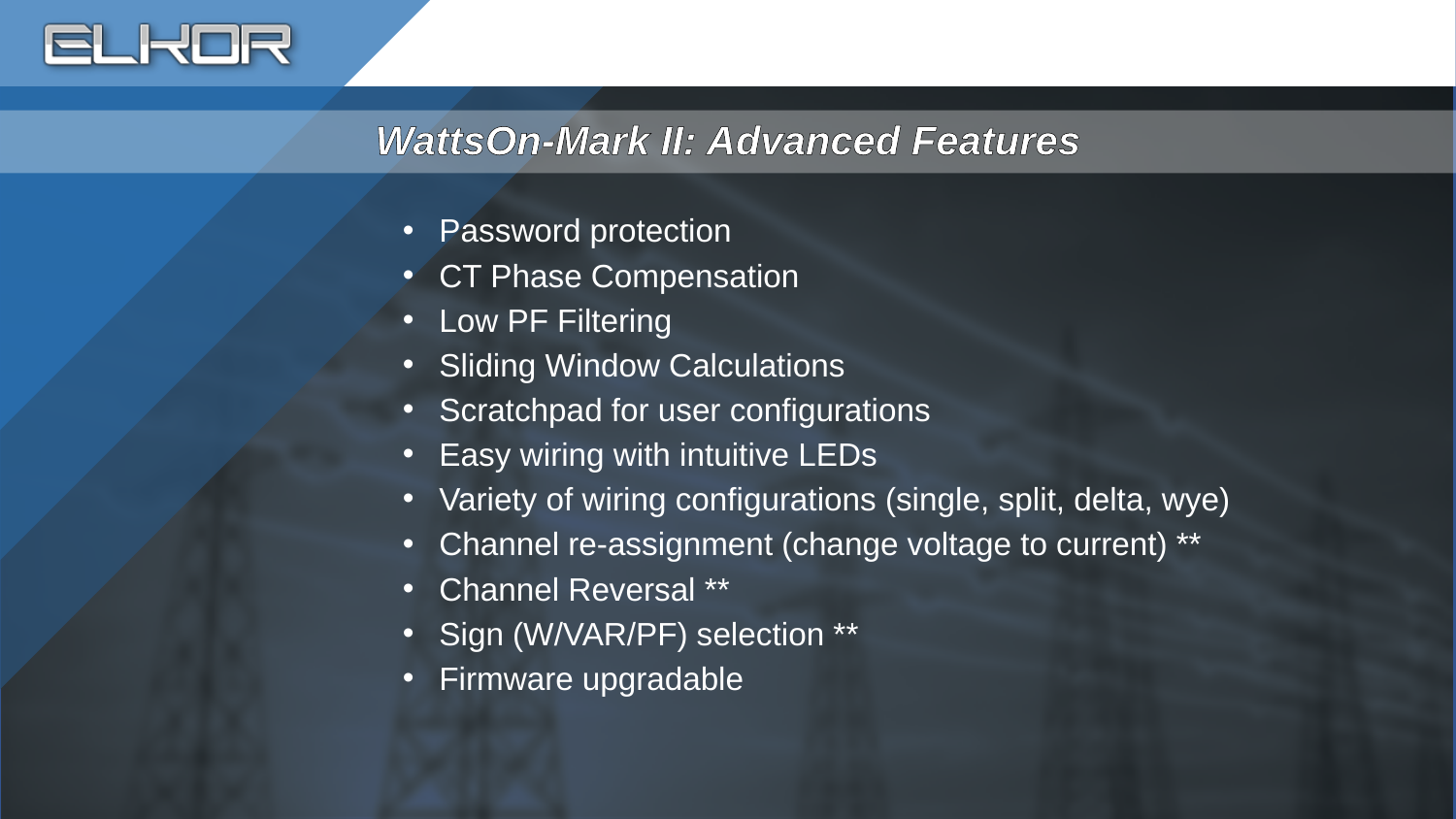

# WattsOn-Mark II: Advanced Features
Password protection
CT Phase Compensation
Low PF Filtering
Sliding Window Calculations
Scratchpad for user configurations
Easy wiring with intuitive LEDs
Variety of wiring configurations (single, split, delta, wye)
Channel re-assignment (change voltage to current) **
Channel Reversal **
Sign (W/VAR/PF) selection **
Firmware upgradable